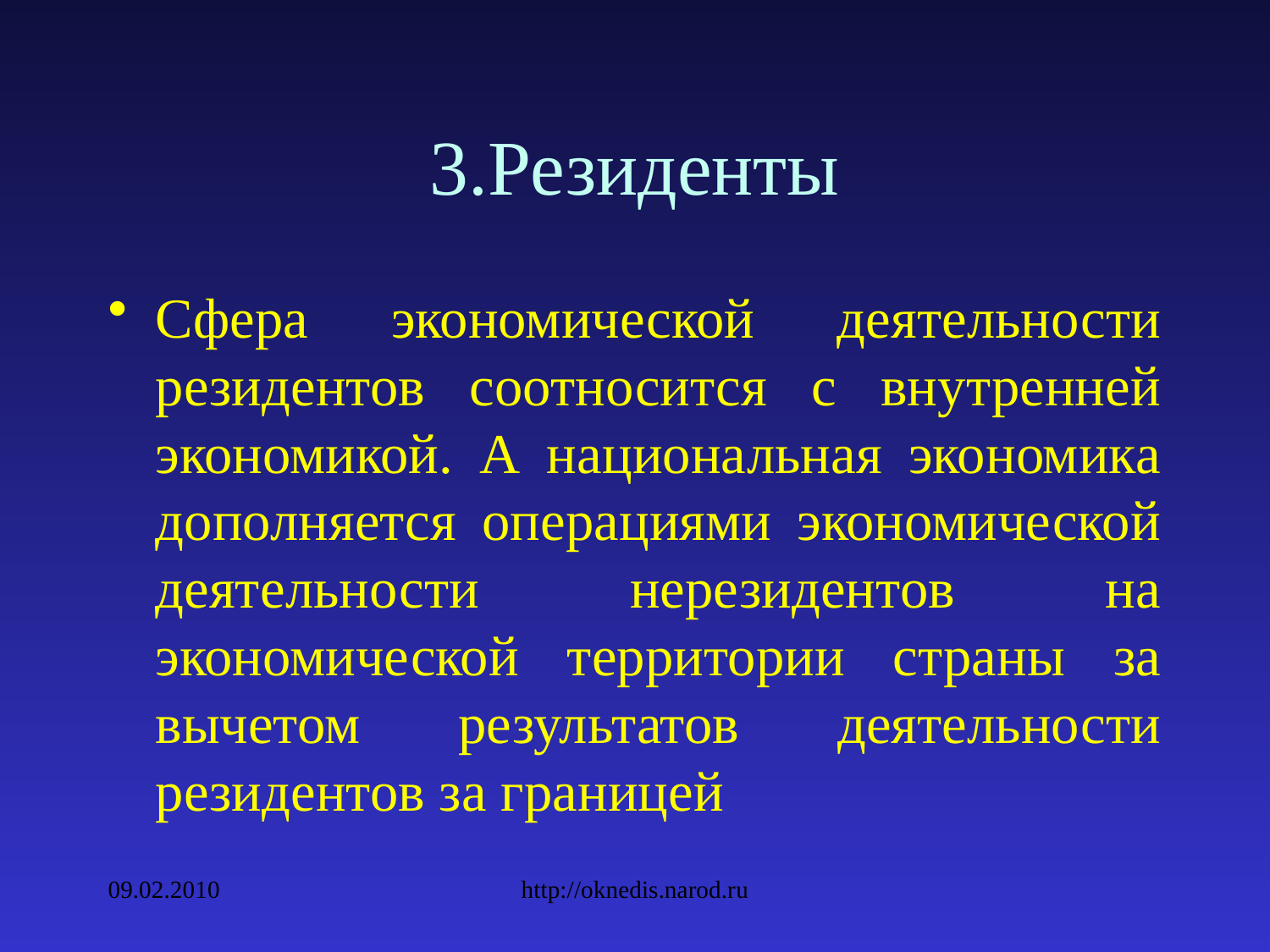

# 3.Резиденты
Сфера экономической деятельности резидентов соотносится с внутренней экономикой. А национальная экономика дополняется операциями экономической деятельности нерезидентов на экономической территории страны за вычетом результатов деятельности резидентов за границей
09.02.2010
http://oknedis.narod.ru